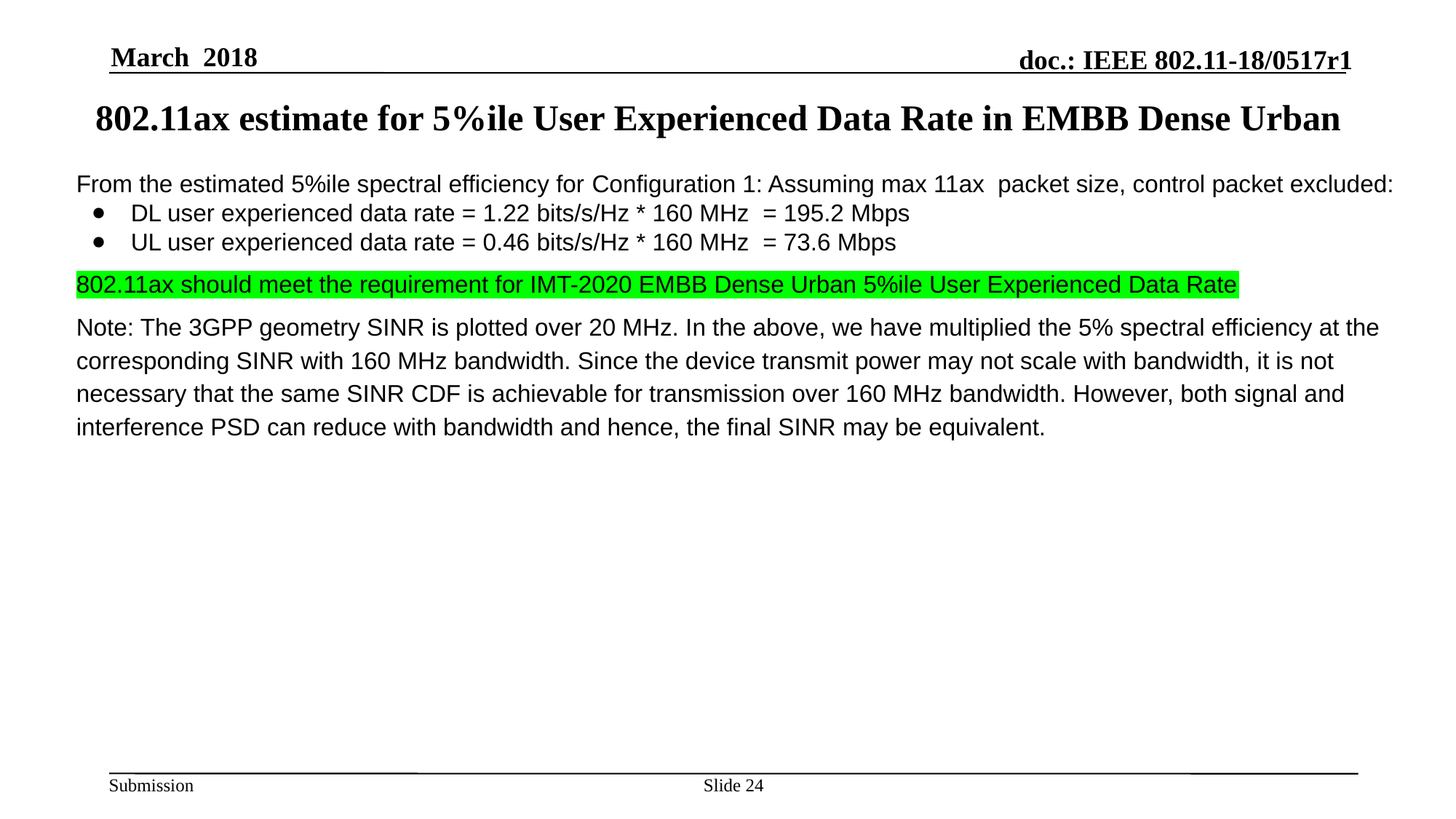

March  2018
# 802.11ax estimate for 5%ile User Experienced Data Rate in EMBB Dense Urban

From the estimated 5%ile spectral efficiency for Configuration 1: Assuming max 11ax  packet size, control packet excluded:
DL user experienced data rate = 1.22 bits/s/Hz * 160 MHz  = 195.2 Mbps
UL user experienced data rate = 0.46 bits/s/Hz * 160 MHz  = 73.6 Mbps
802.11ax should meet the requirement for IMT-2020 EMBB Dense Urban 5%ile User Experienced Data Rate
Note: The 3GPP geometry SINR is plotted over 20 MHz. In the above, we have multiplied the 5% spectral efficiency at the corresponding SINR with 160 MHz bandwidth. Since the device transmit power may not scale with bandwidth, it is not necessary that the same SINR CDF is achievable for transmission over 160 MHz bandwidth. However, both signal and interference PSD can reduce with bandwidth and hence, the final SINR may be equivalent.

Slide 24